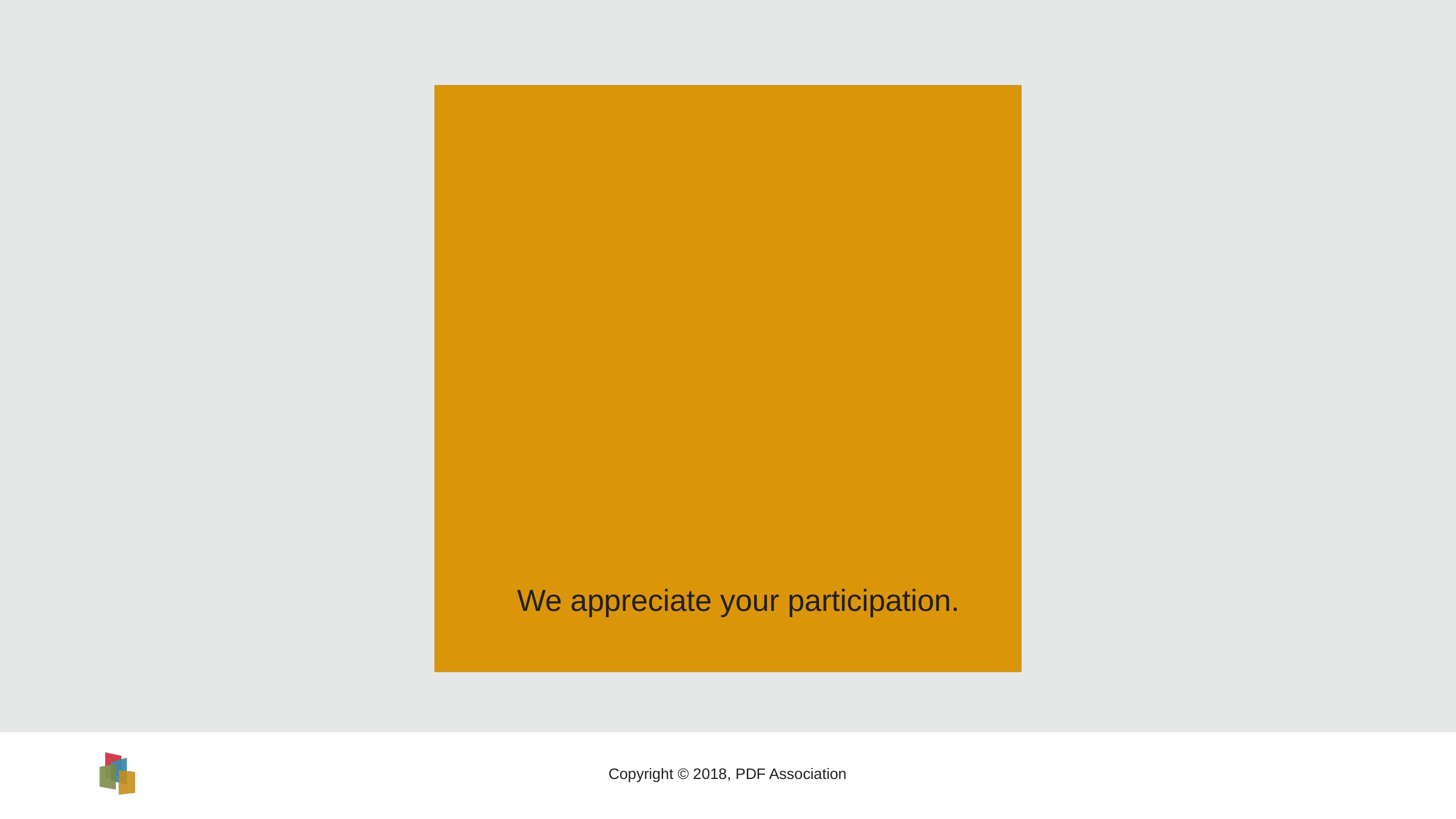

# Thank you!
We appreciate your participation.
12
Copyright © 2018, PDF Association